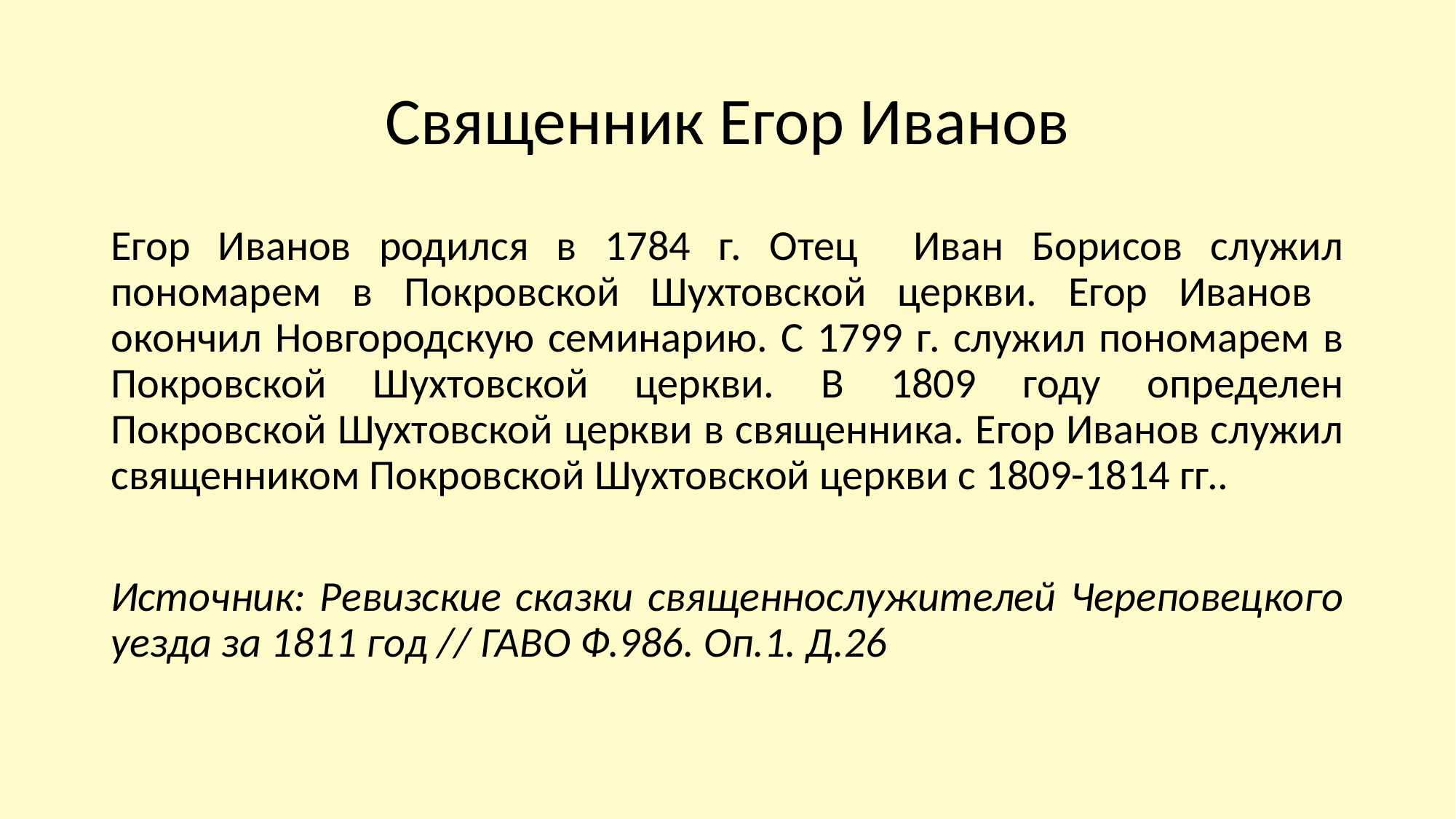

# Священник Егор Иванов
Егор Иванов родился в 1784 г. Отец  Иван Борисов служил пономарем в Покровской Шухтовской церкви. Егор Иванов  окончил Новгородскую семинарию. С 1799 г. служил пономарем в Покровской Шухтовской церкви. В 1809 году определен Покровской Шухтовской церкви в священника. Егор Иванов служил священником Покровской Шухтовской церкви с 1809-1814 гг..

Источник: Ревизские сказки священнослужителей Череповецкого уезда за 1811 год // ГАВО Ф.986. Оп.1. Д.26